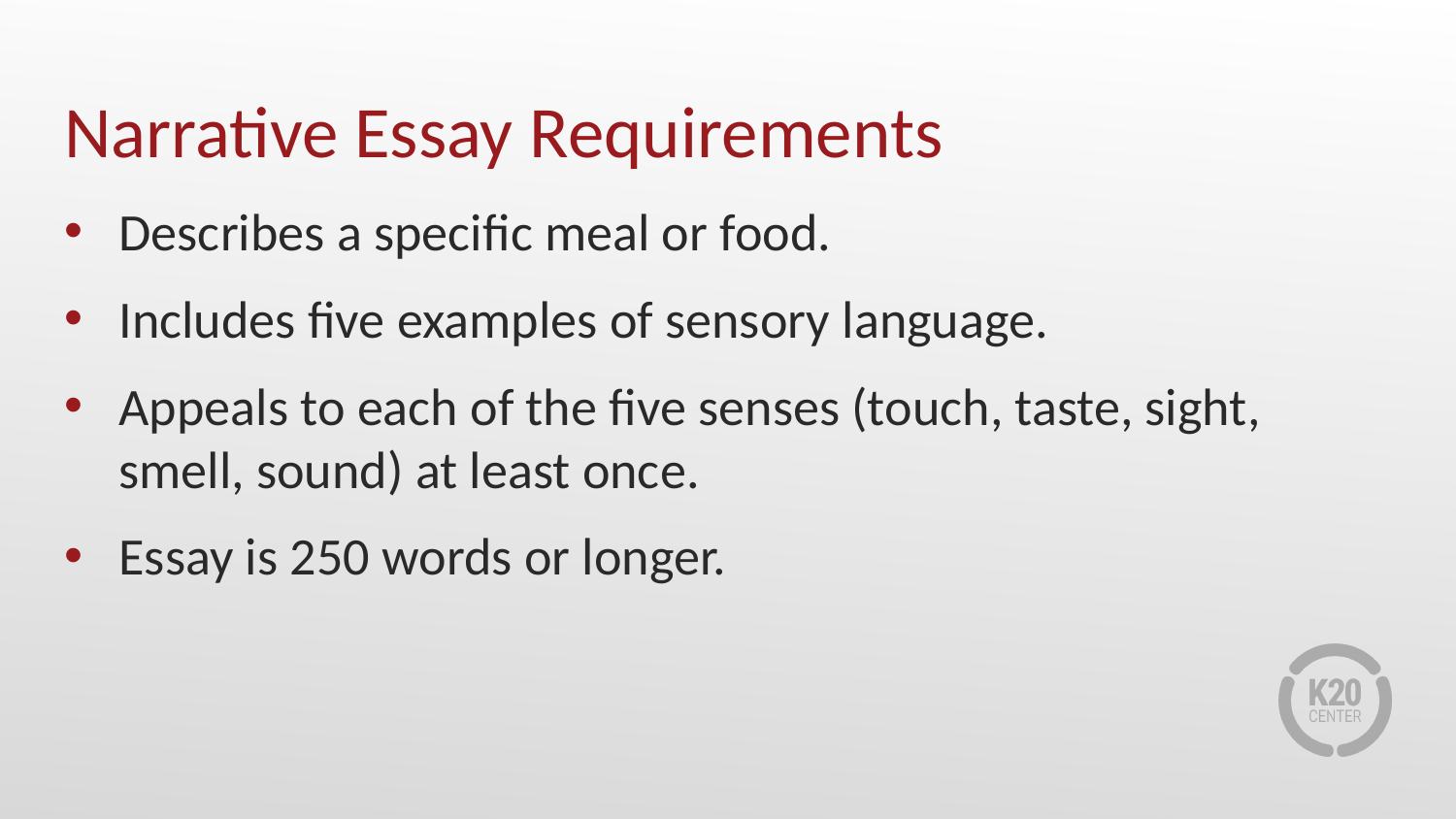

# Narrative Essay Requirements
Describes a specific meal or food.
Includes five examples of sensory language.
Appeals to each of the five senses (touch, taste, sight, smell, sound) at least once.
Essay is 250 words or longer.